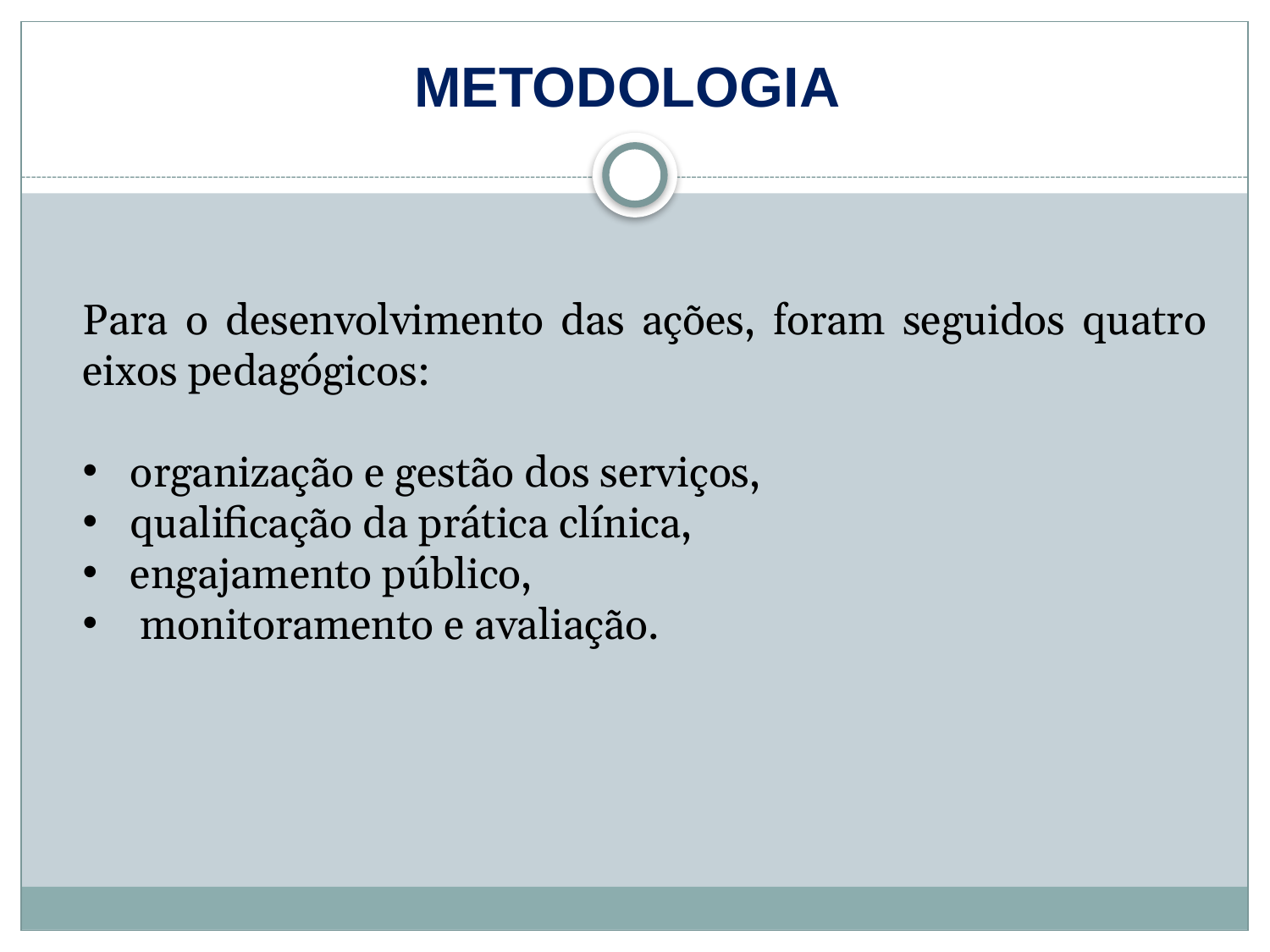

METODOLOGIA
Para o desenvolvimento das ações, foram seguidos quatro eixos pedagógicos:

organização e gestão dos serviços,
qualificação da prática clínica,
engajamento público,
 monitoramento e avaliação.